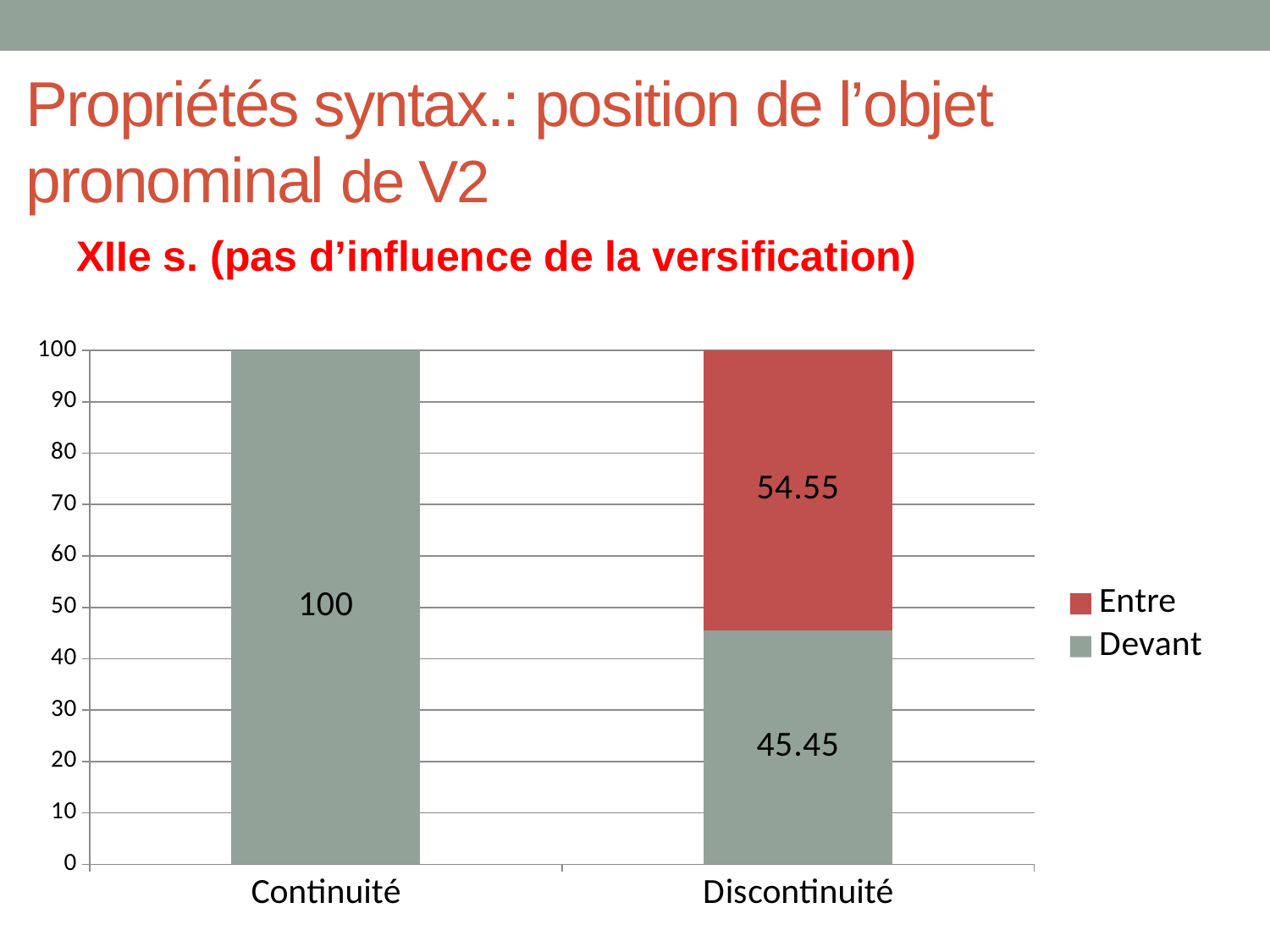

# Propriétés syntax.: position de l’objet pronominal de V2
XIIe s. (pas d’influence de la versification)

### Chart

| Category | Devant | Entre |
|---|---|---|
| Continuité | 100.0 | 0.0 |
| Discontinuité | 45.45 | 54.55 |